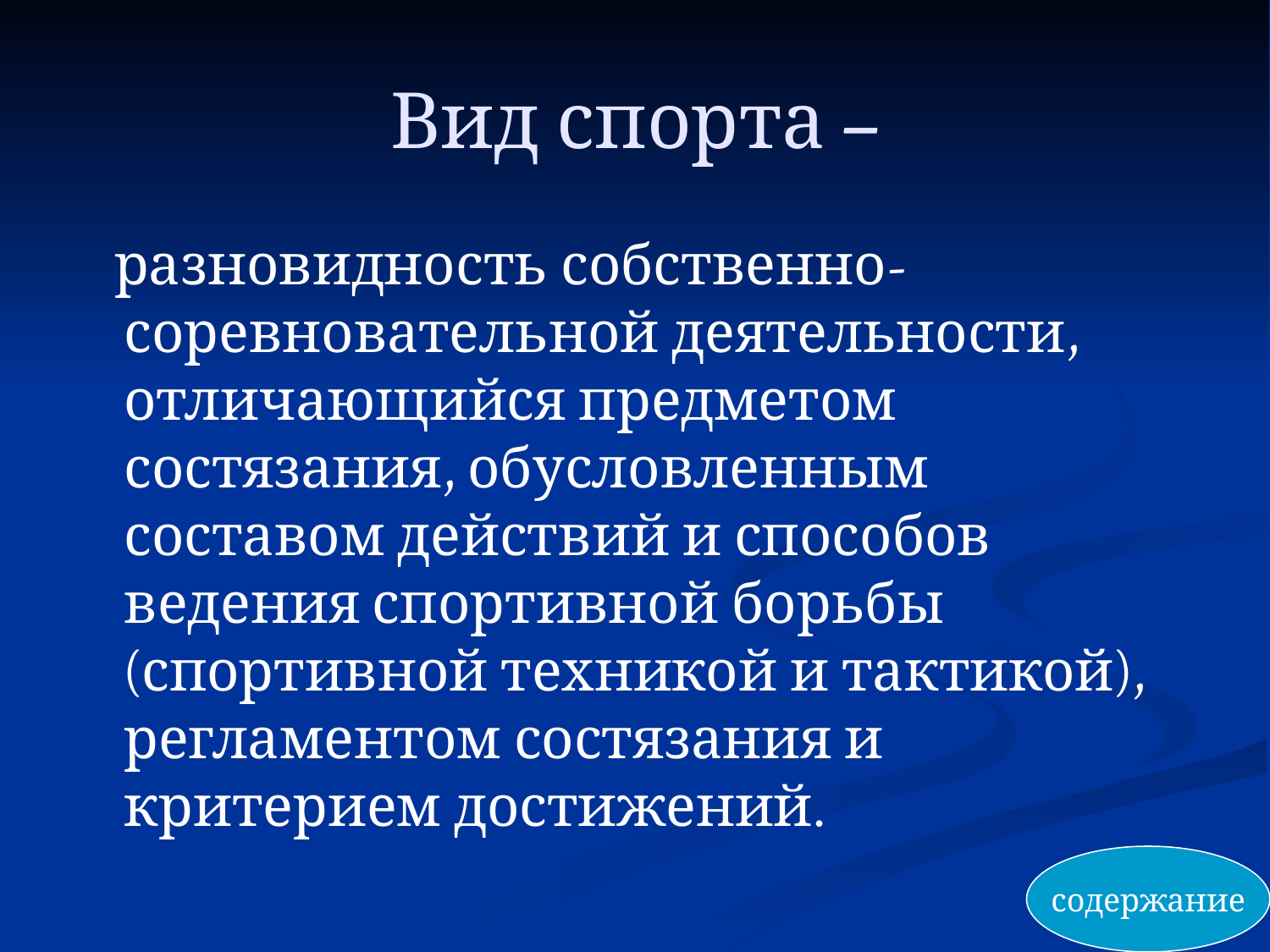

# Вид спорта –
   разновидность собственно-соревновательной деятельности, отличающийся предметом состязания, обусловленным составом действий и способов ведения спортивной борьбы (спортивной техникой и тактикой), регламентом состязания и критерием достижений.
содержание